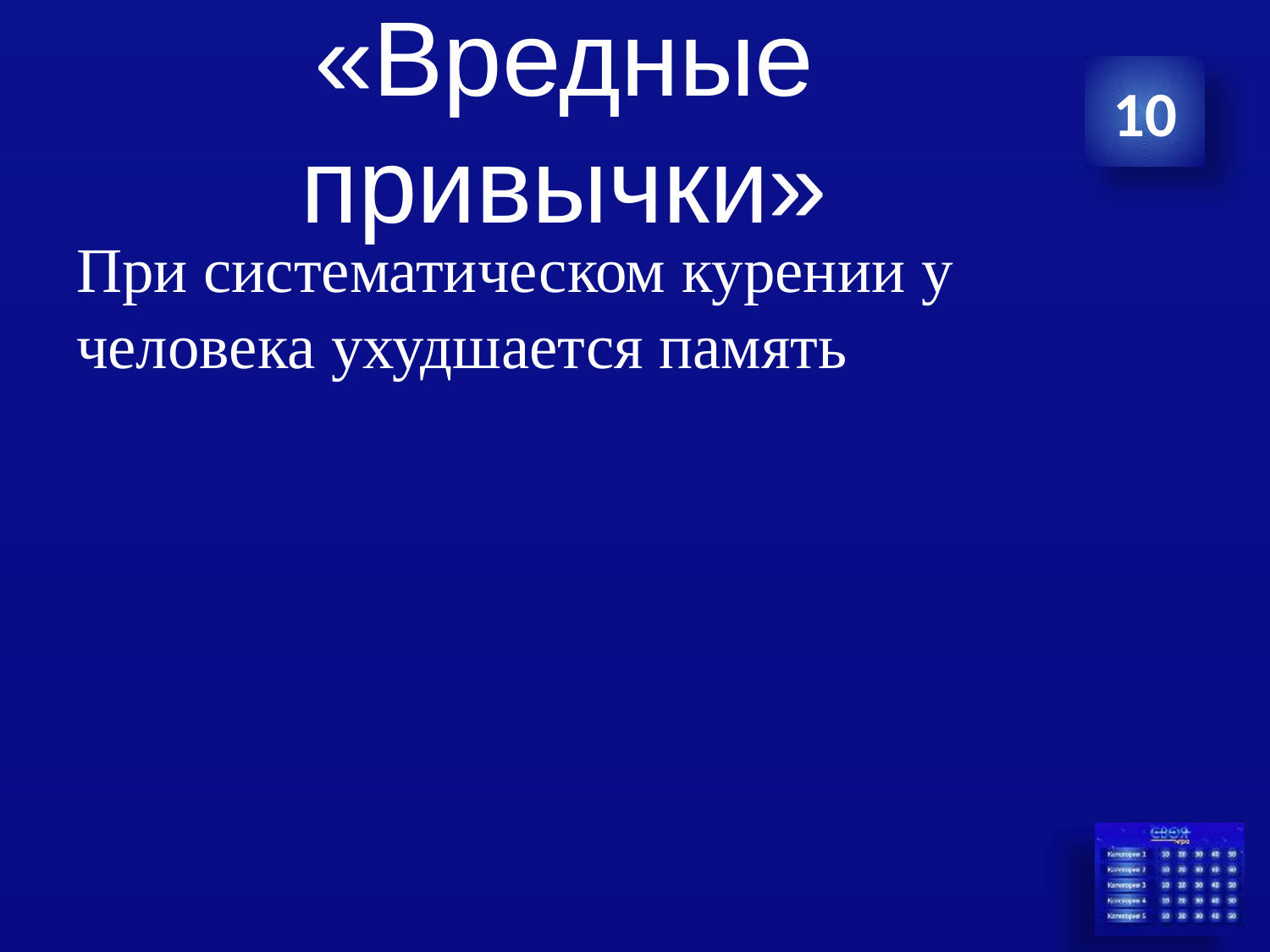

# «Вредные привычки»
10
При систематическом курении у человека ухудшается память